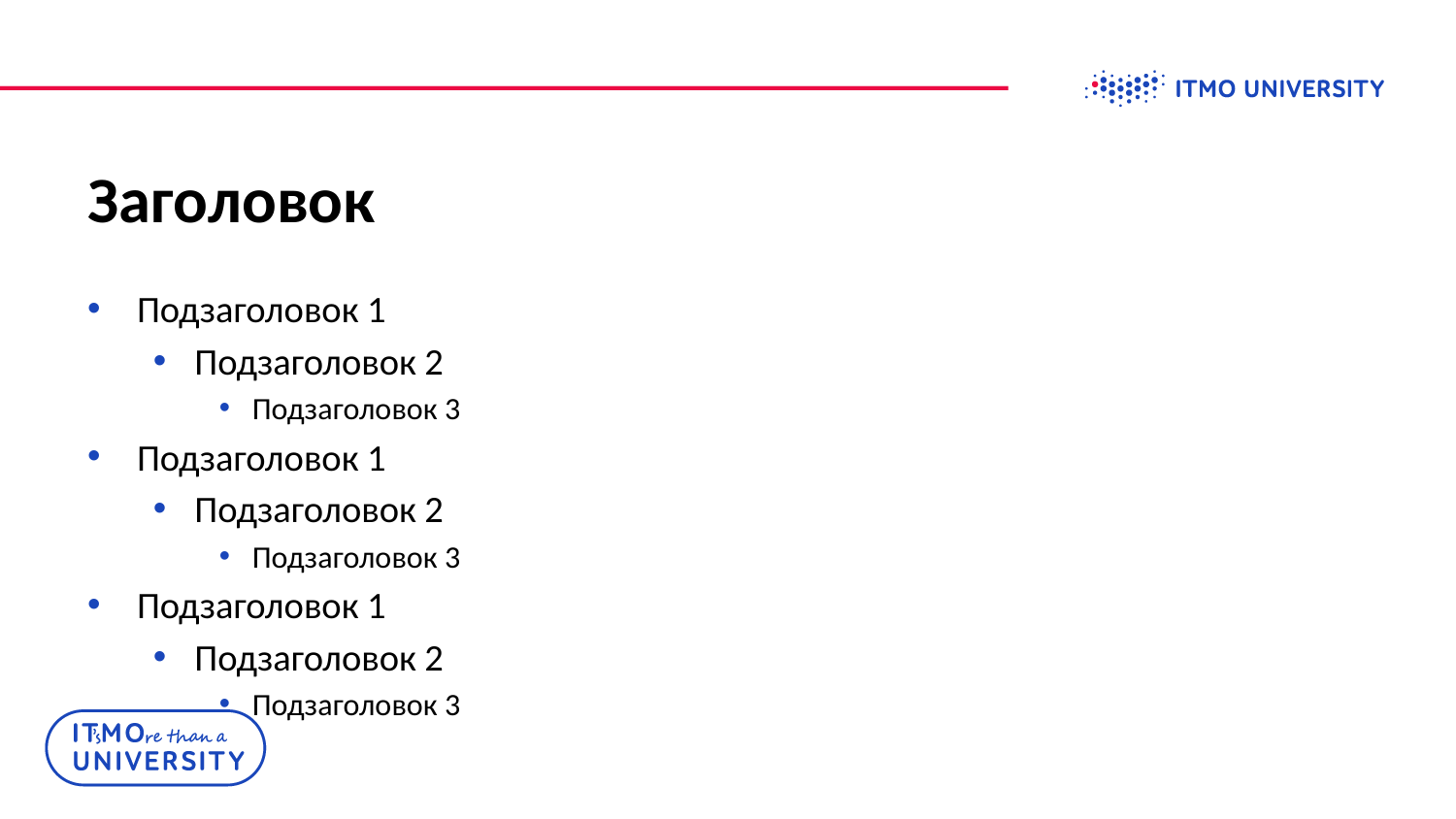

# Заголовок
Подзаголовок 1
Подзаголовок 2
Подзаголовок 3
Подзаголовок 1
Подзаголовок 2
Подзаголовок 3
Подзаголовок 1
Подзаголовок 2
Подзаголовок 3